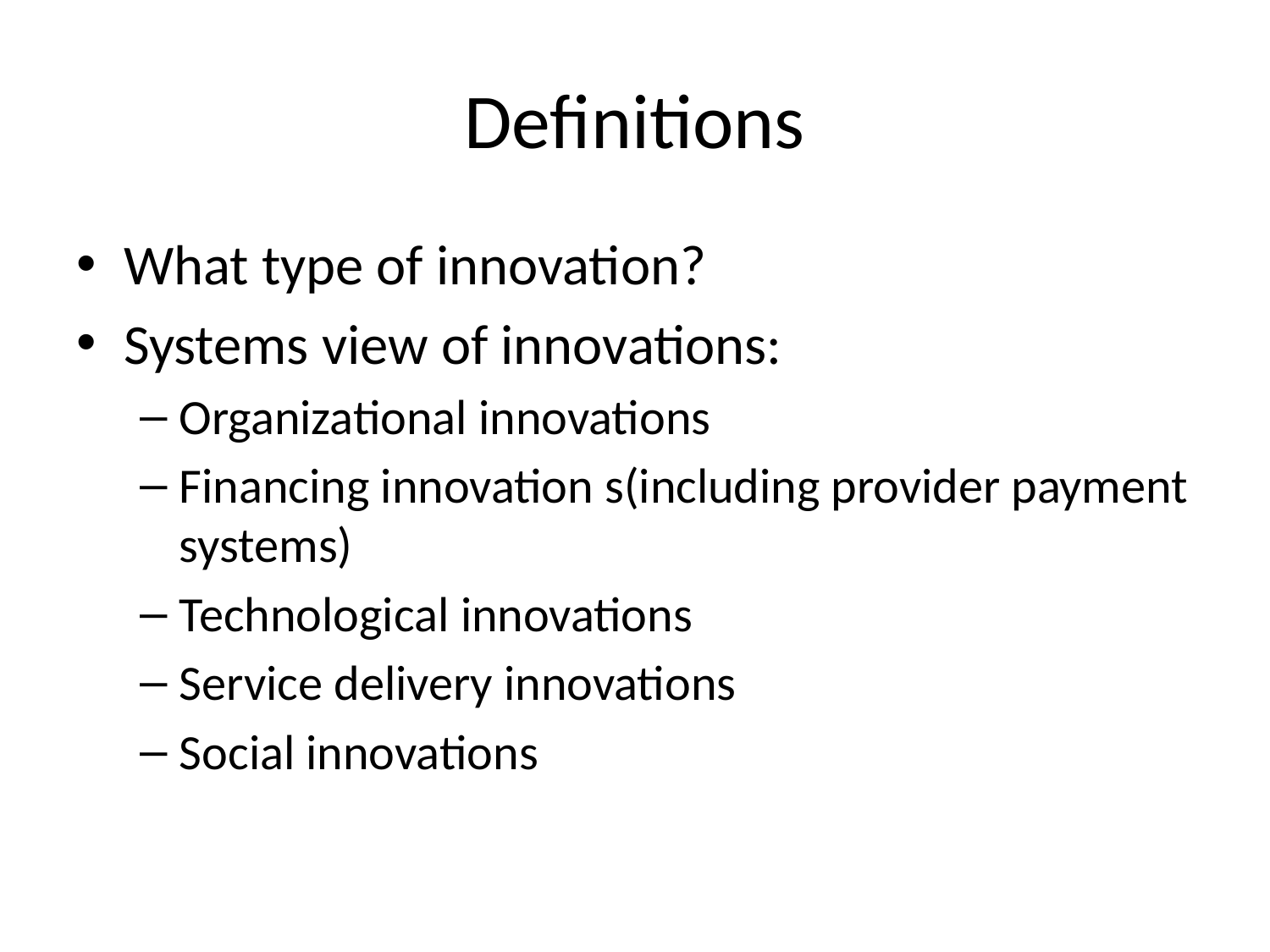

# Definitions
What type of innovation?
Systems view of innovations:
Organizational innovations
Financing innovation s(including provider payment systems)
Technological innovations
Service delivery innovations
Social innovations